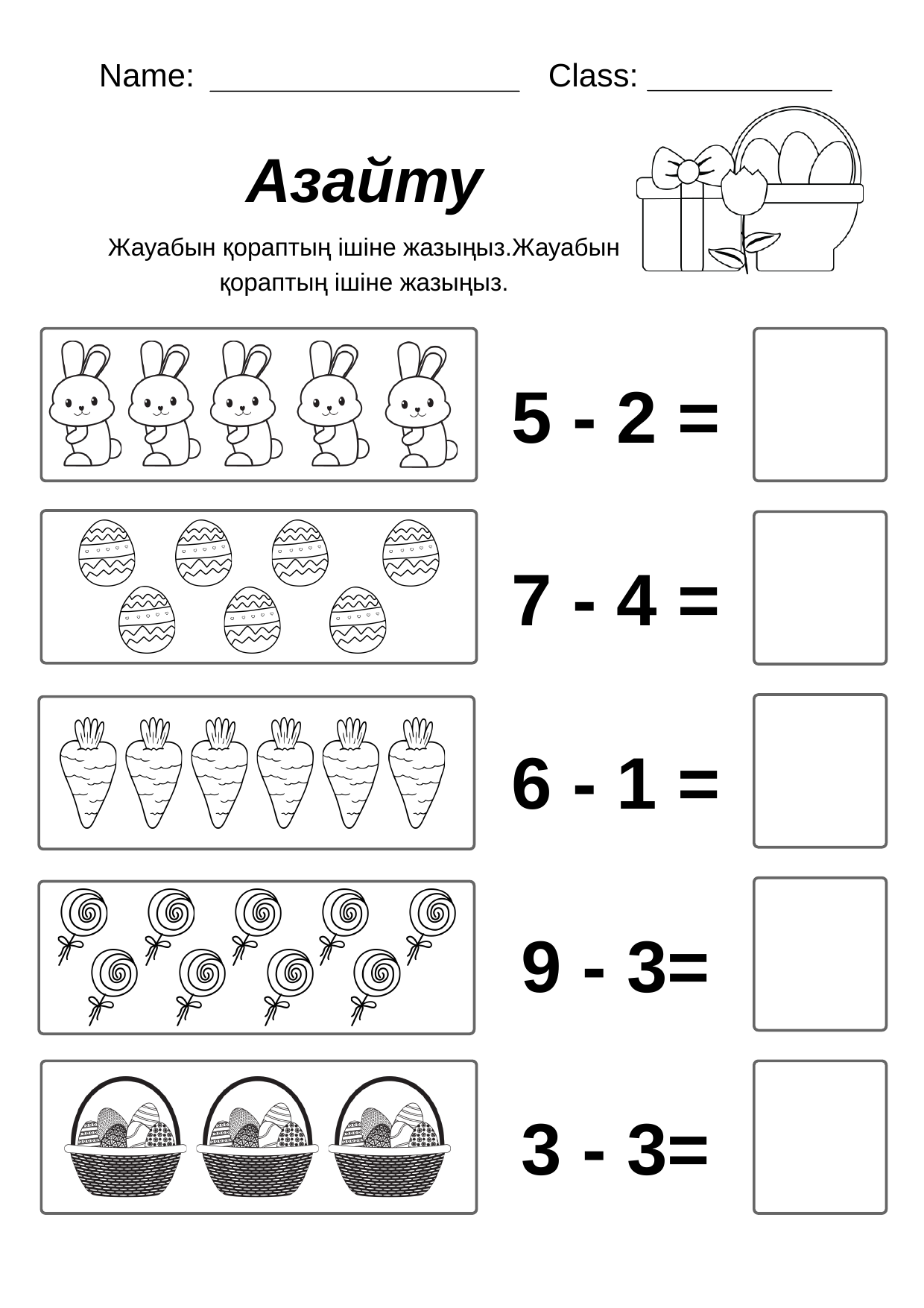

Name:
Class:

Азайту
Жауабын қораптың ішіне жазыңыз.Жауабын қораптың ішіне жазыңыз.

5 - 2 =

7 - 4 =

6 - 1 =

9 - 3=

3 - 3=